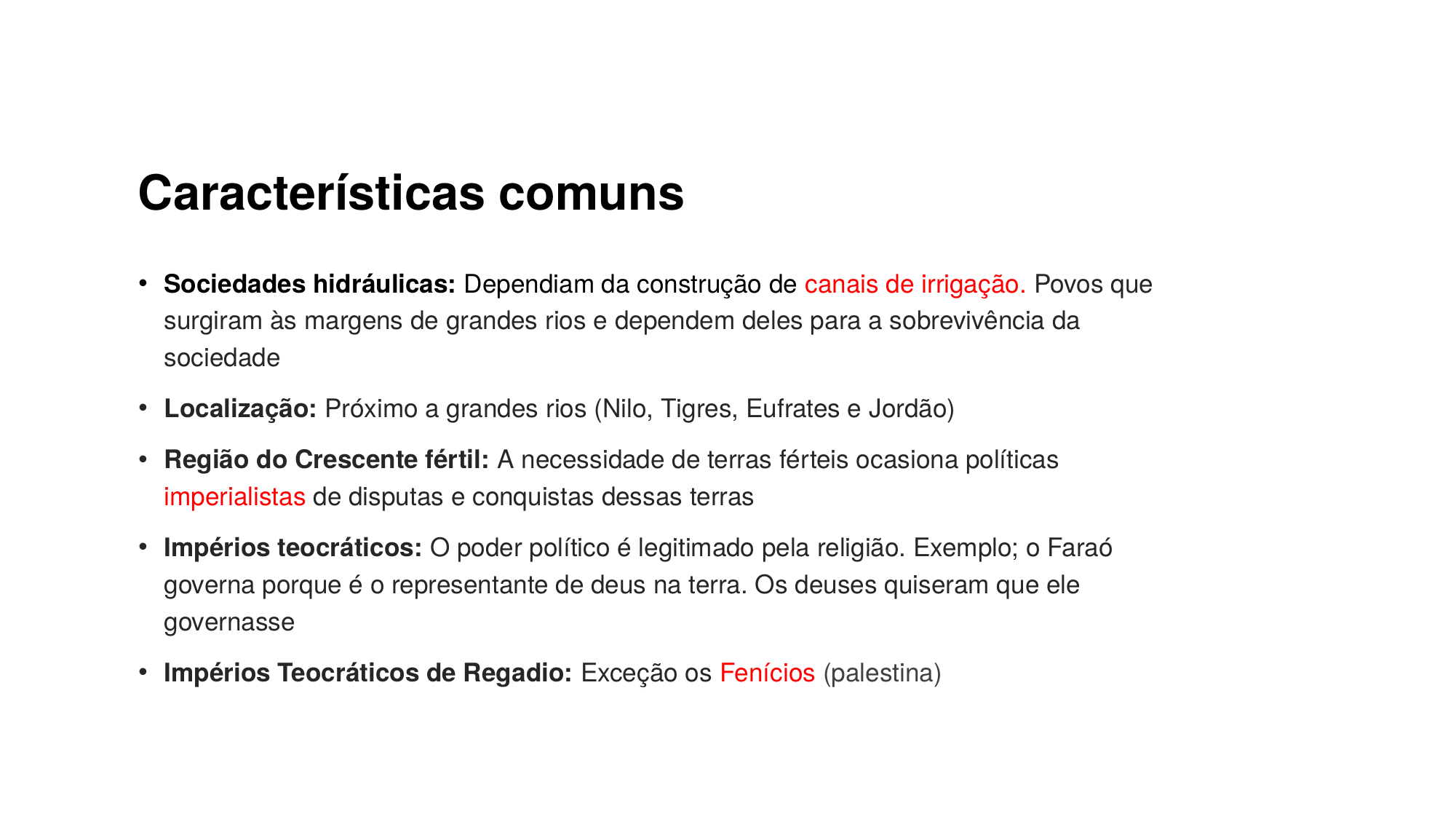

# Características comuns
Sociedades hidráulicas: Dependiam da construção de canais de irrigação. Povos que surgiram às margens de grandes rios e dependem deles para a sobrevivência da sociedade
Localização: Próximo a grandes rios (Nilo, Tigres, Eufrates e Jordão)
Região do Crescente fértil: A necessidade de terras férteis ocasiona políticas imperialistas de disputas e conquistas dessas terras
Impérios teocráticos: O poder político é legitimado pela religião. Exemplo; o Faraó governa porque é o representante de deus na terra. Os deuses quiseram que ele governasse
Impérios Teocráticos de Regadio: Exceção os Fenícios (palestina)